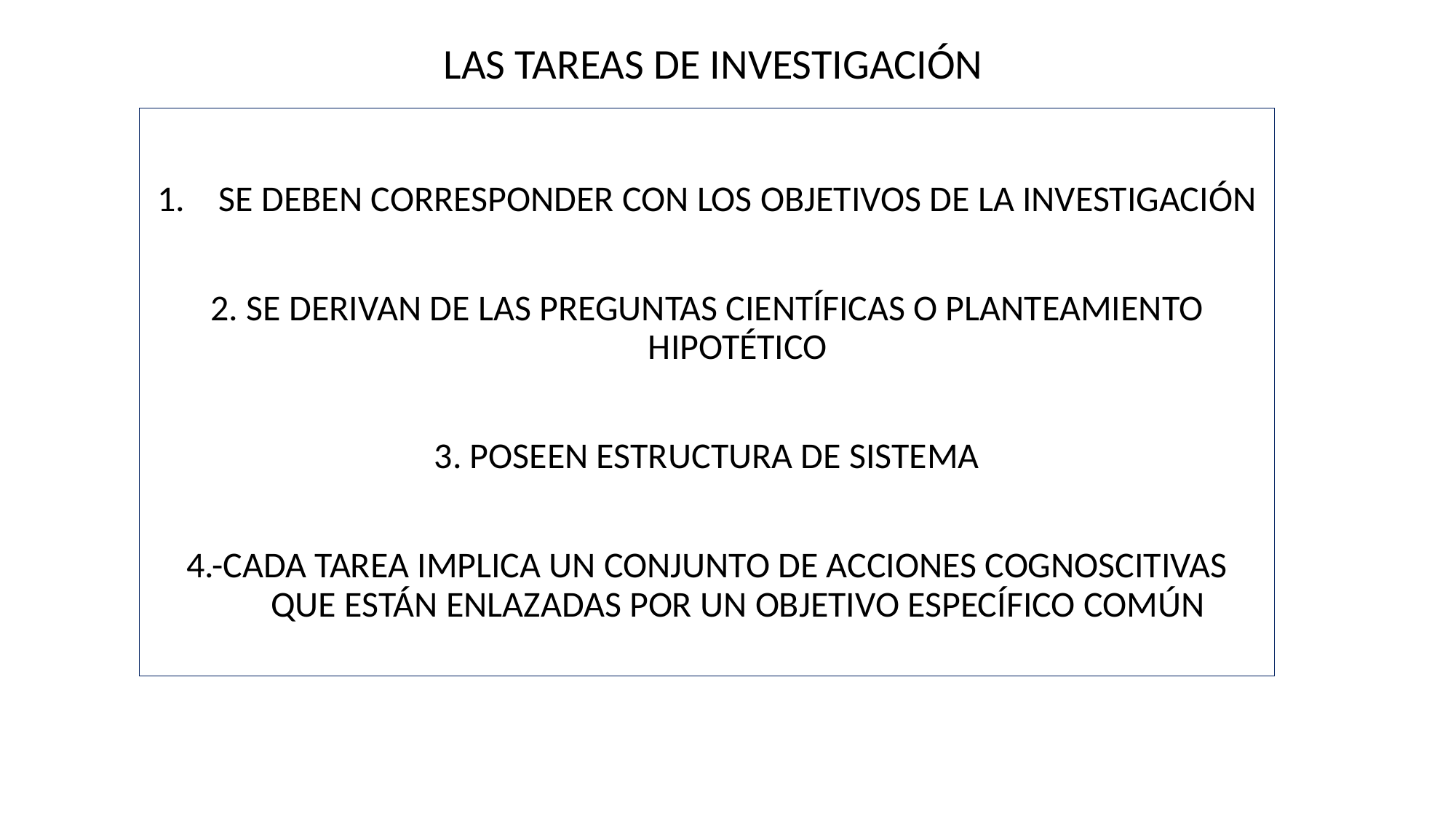

# LAS TAREAS DE INVESTIGACIÓN

SE DEBEN CORRESPONDER CON LOS OBJETIVOS DE LA INVESTIGACIÓN

2. SE DERIVAN DE LAS PREGUNTAS CIENTÍFICAS O PLANTEAMIENTO HIPOTÉTICO

3. POSEEN ESTRUCTURA DE SISTEMA

4.-CADA TAREA IMPLICA UN CONJUNTO DE ACCIONES COGNOSCITIVAS QUE ESTÁN ENLAZADAS POR UN OBJETIVO ESPECÍFICO COMÚN